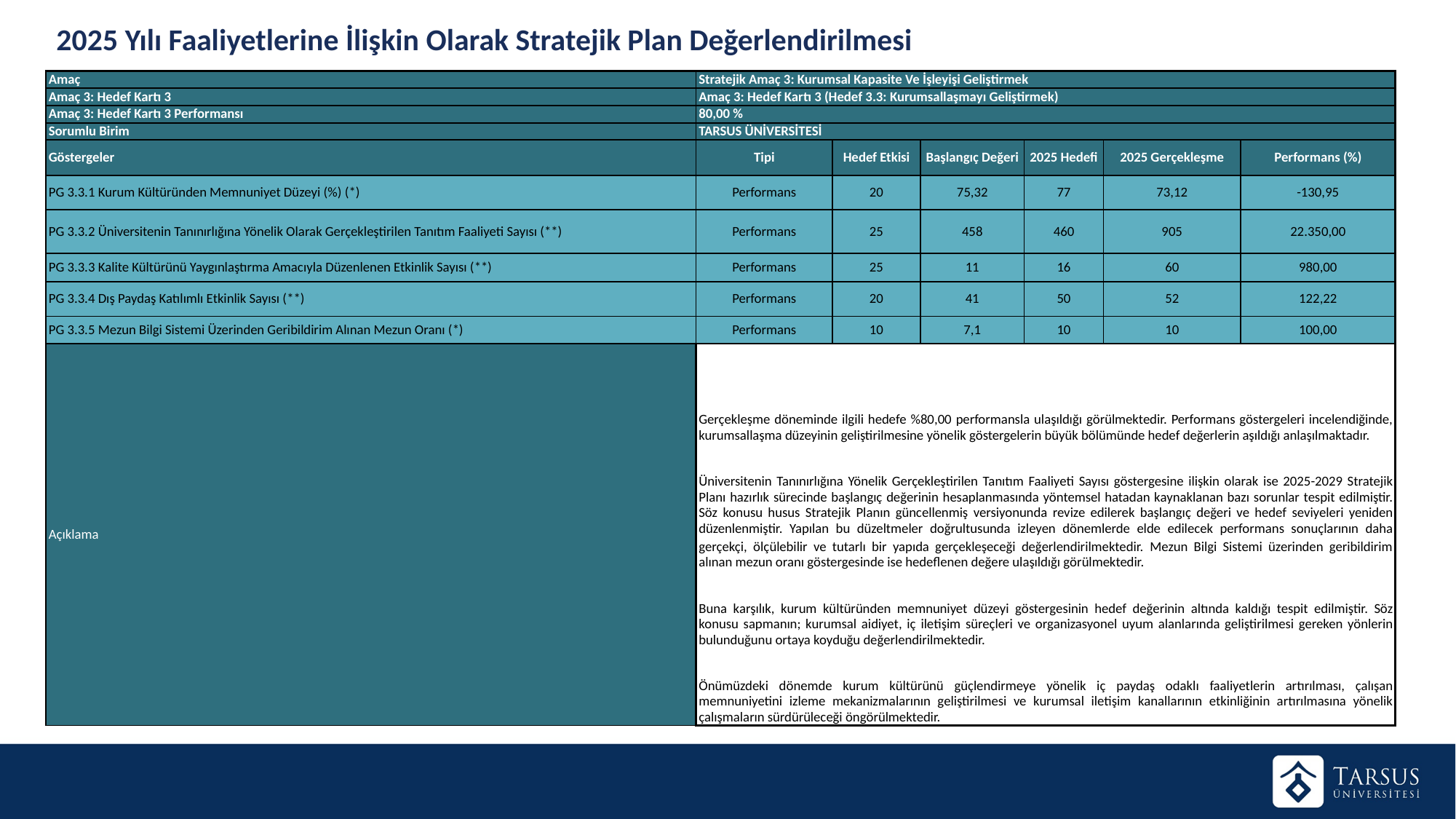

2025 Yılı Faaliyetlerine İlişkin Olarak Stratejik Plan Değerlendirilmesi
| Amaç | Stratejik Amaç 3: Kurumsal Kapasite Ve İşleyişi Geliştirmek |  |  |  |  |  |
| --- | --- | --- | --- | --- | --- | --- |
| Amaç 3: Hedef Kartı 3 | Amaç 3: Hedef Kartı 3 (Hedef 3.3: Kurumsallaşmayı Geliştirmek) |  |  |  |  |  |
| Amaç 3: Hedef Kartı 3 Performansı | 80,00 % |  |  |  |  |  |
| Sorumlu Birim | TARSUS ÜNİVERSİTESİ |  |  |  |  |  |
| Göstergeler | Tipi | Hedef Etkisi | Başlangıç Değeri | 2025 Hedefi | 2025 Gerçekleşme | Performans (%) |
| PG 3.3.1 Kurum Kültüründen Memnuniyet Düzeyi (%) (\*) | Performans | 20 | 75,32 | 77 | 73,12 | -130,95 |
| PG 3.3.2 Üniversitenin Tanınırlığına Yönelik Olarak Gerçekleştirilen Tanıtım Faaliyeti Sayısı (\*\*) | Performans | 25 | 458 | 460 | 905 | 22.350,00 |
| PG 3.3.3 Kalite Kültürünü Yaygınlaştırma Amacıyla Düzenlenen Etkinlik Sayısı (\*\*) | Performans | 25 | 11 | 16 | 60 | 980,00 |
| PG 3.3.4 Dış Paydaş Katılımlı Etkinlik Sayısı (\*\*) | Performans | 20 | 41 | 50 | 52 | 122,22 |
| PG 3.3.5 Mezun Bilgi Sistemi Üzerinden Geribildirim Alınan Mezun Oranı (\*) | Performans | 10 | 7,1 | 10 | 10 | 100,00 |
| Açıklama | Gerçekleşme döneminde ilgili hedefe %80,00 performansla ulaşıldığı görülmektedir. Performans göstergeleri incelendiğinde, kurumsallaşma düzeyinin geliştirilmesine yönelik göstergelerin büyük bölümünde hedef değerlerin aşıldığı anlaşılmaktadır. Üniversitenin Tanınırlığına Yönelik Gerçekleştirilen Tanıtım Faaliyeti Sayısı göstergesine ilişkin olarak ise 2025-2029 Stratejik Planı hazırlık sürecinde başlangıç değerinin hesaplanmasında yöntemsel hatadan kaynaklanan bazı sorunlar tespit edilmiştir. Söz konusu husus Stratejik Planın güncellenmiş versiyonunda revize edilerek başlangıç değeri ve hedef seviyeleri yeniden düzenlenmiştir. Yapılan bu düzeltmeler doğrultusunda izleyen dönemlerde elde edilecek performans sonuçlarının daha gerçekçi, ölçülebilir ve tutarlı bir yapıda gerçekleşeceği değerlendirilmektedir. Mezun Bilgi Sistemi üzerinden geribildirim alınan mezun oranı göstergesinde ise hedeflenen değere ulaşıldığı görülmektedir. Buna karşılık, kurum kültüründen memnuniyet düzeyi göstergesinin hedef değerinin altında kaldığı tespit edilmiştir. Söz konusu sapmanın; kurumsal aidiyet, iç iletişim süreçleri ve organizasyonel uyum alanlarında geliştirilmesi gereken yönlerin bulunduğunu ortaya koyduğu değerlendirilmektedir. Önümüzdeki dönemde kurum kültürünü güçlendirmeye yönelik iç paydaş odaklı faaliyetlerin artırılması, çalışan memnuniyetini izleme mekanizmalarının geliştirilmesi ve kurumsal iletişim kanallarının etkinliğinin artırılmasına yönelik çalışmaların sürdürüleceği öngörülmektedir. |  |  |  |  |  |